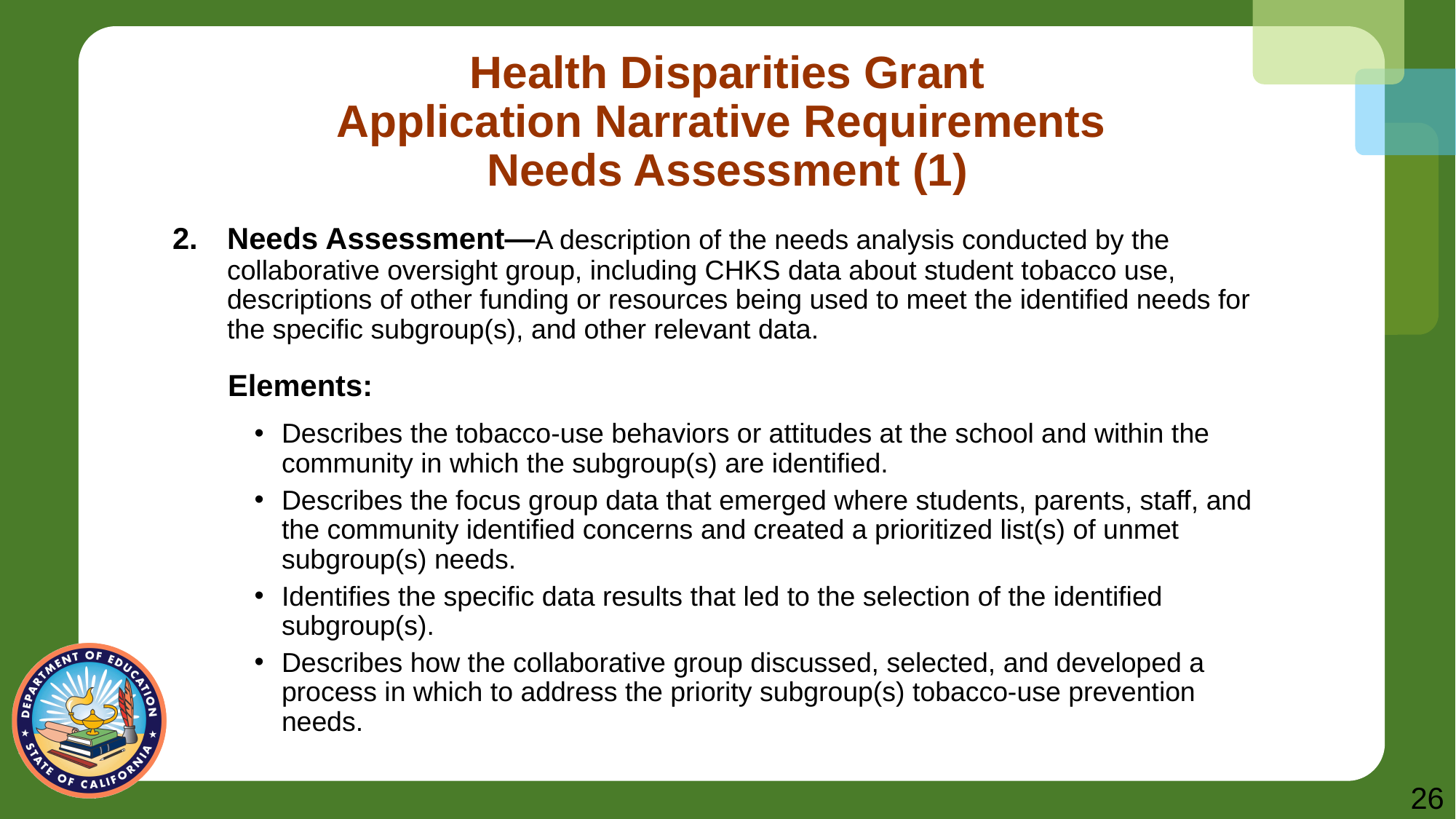

# Health Disparities Grant Application Narrative Requirements Needs Assessment (1)
Needs Assessment—A description of the needs analysis conducted by the collaborative oversight group, including CHKS data about student tobacco use, descriptions of other funding or resources being used to meet the identified needs for the specific subgroup(s), and other relevant data.
Elements:
Describes the tobacco-use behaviors or attitudes at the school and within the community in which the subgroup(s) are identified.
Describes the focus group data that emerged where students, parents, staff, and the community identified concerns and created a prioritized list(s) of unmet subgroup(s) needs.
Identifies the specific data results that led to the selection of the identified subgroup(s).
Describes how the collaborative group discussed, selected, and developed a process in which to address the priority subgroup(s) tobacco-use prevention needs.

26